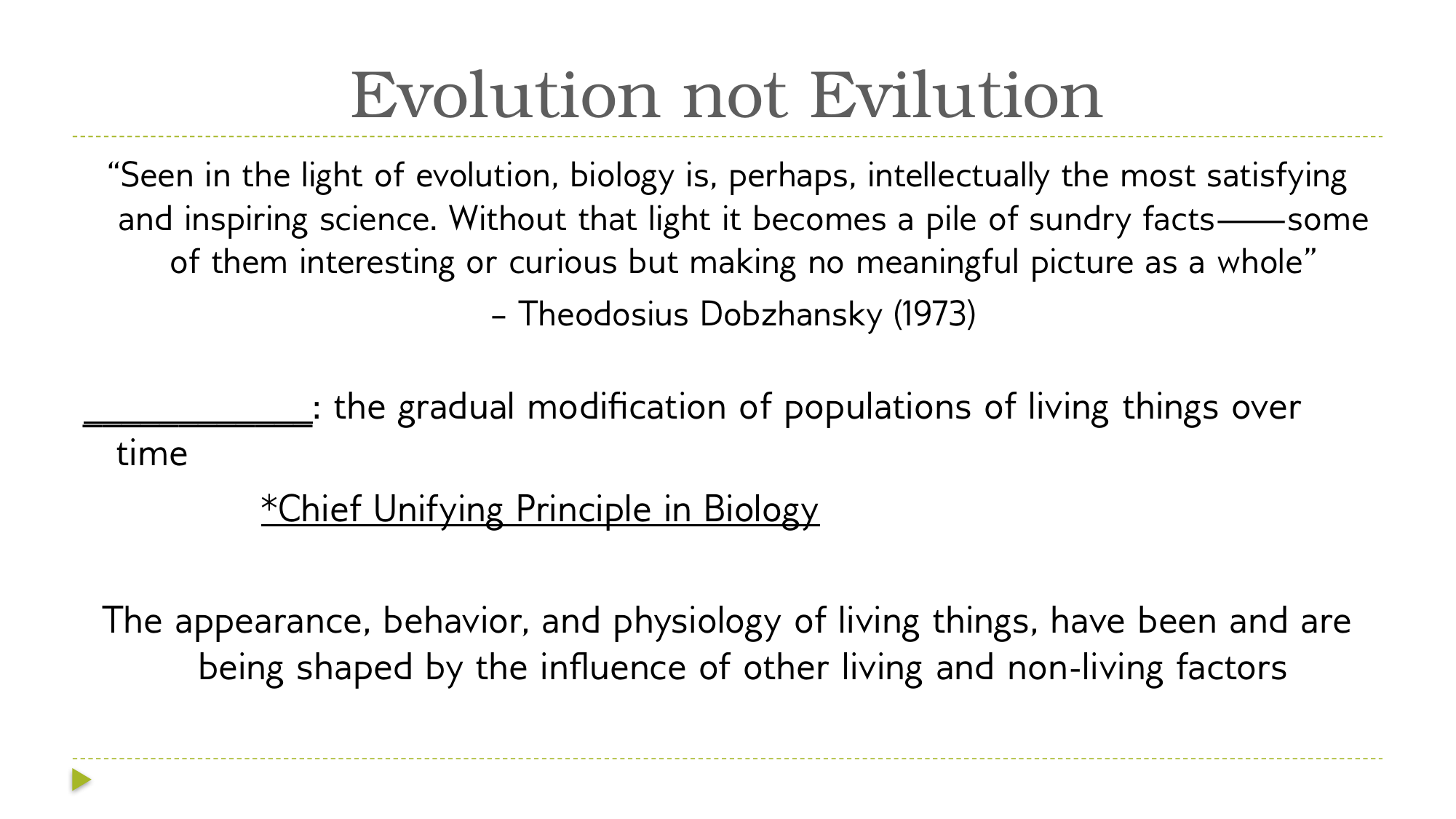

# Evolution not Evilution
“Seen in the light of evolution, biology is, perhaps, intellectually the most satisfying and inspiring science. Without that light it becomes a pile of sundry facts―some of them interesting or curious but making no meaningful picture as a whole”
 – Theodosius Dobzhansky (1973)

____________: the gradual modification of populations of living things over time
               *Chief Unifying Principle in Biology

The appearance, behavior, and physiology of living things, have been and are being shaped by the influence of other living and non-living factors